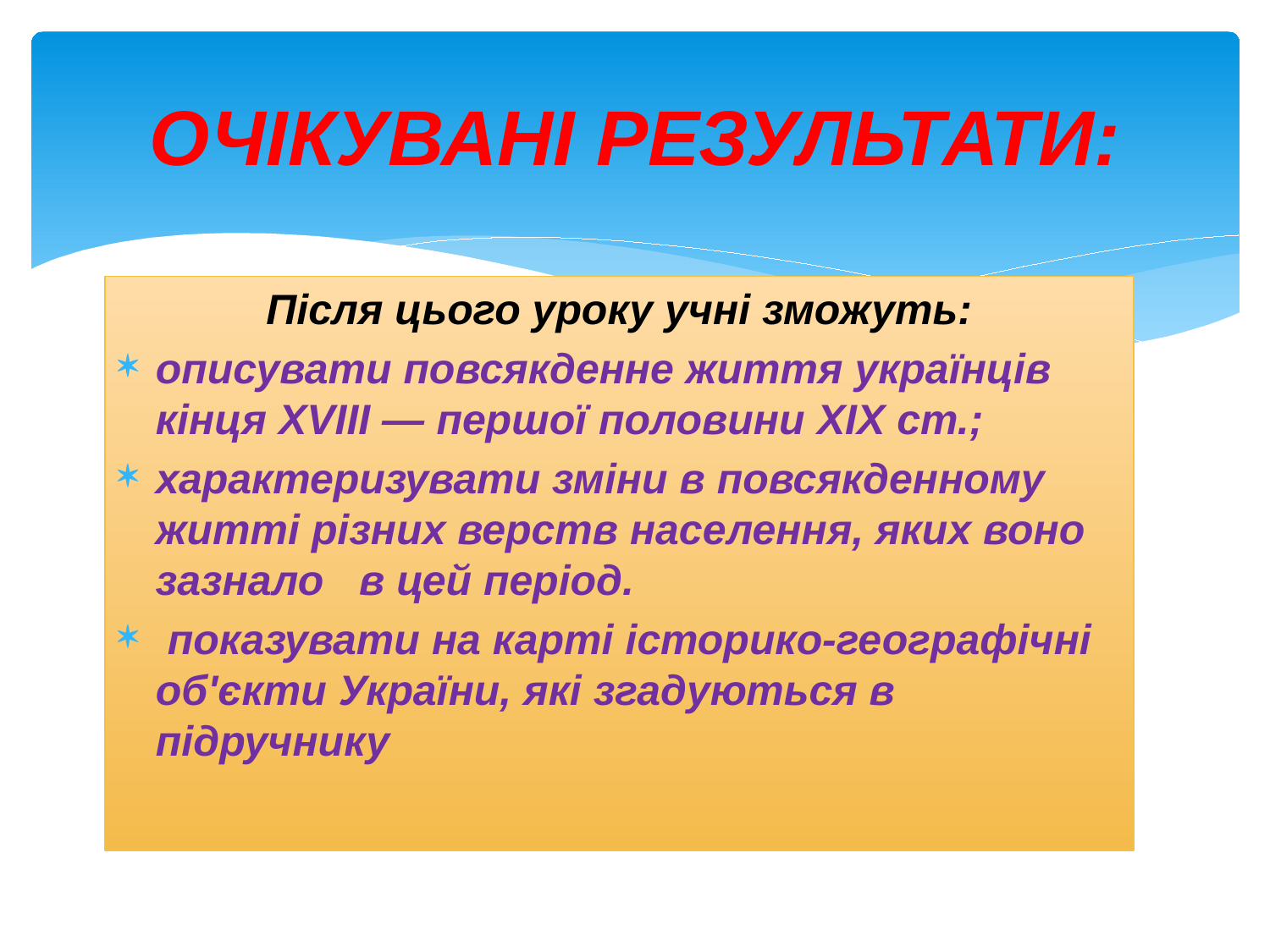

# ОЧІКУВАНІ РЕЗУЛЬТАТИ:
Після цього уроку учні зможуть:
описувати повсякденне життя українців кінця XVIII — першої половини XIX ст.;
характеризувати зміни в повсякденному житті різних верств населення, яких воно зазнало   в цей період.
 показувати на карті історико-географічні об'єкти України, які згадуються в підручнику